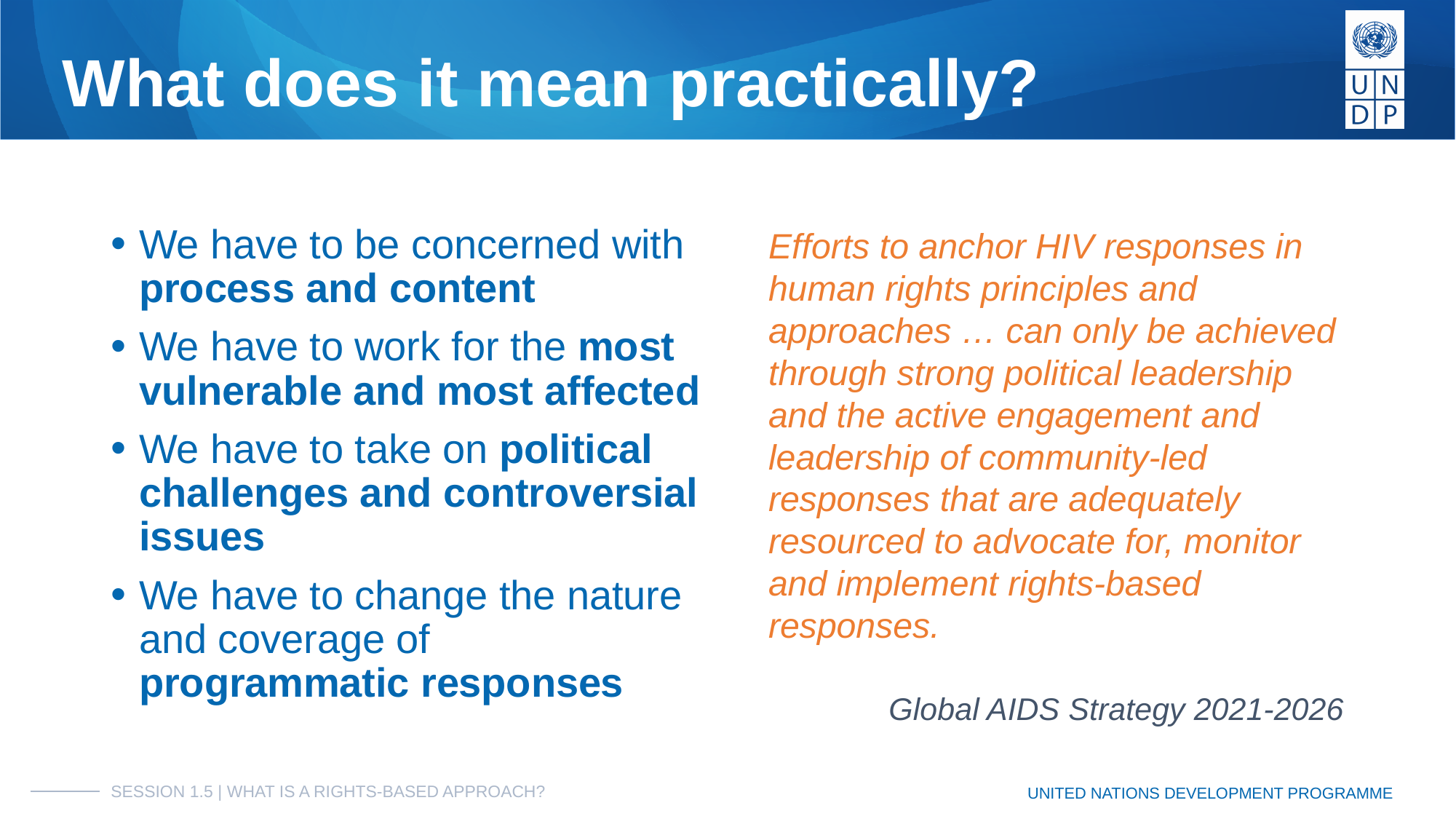

# What does it mean practically?
We have to be concerned with process and content
We have to work for the most vulnerable and most affected
We have to take on political challenges and controversial issues
We have to change the nature and coverage of programmatic responses

Efforts to anchor HIV responses in human rights principles and approaches … can only be achieved through strong political leadership and the active engagement and leadership of community-led responses that are adequately resourced to advocate for, monitor and implement rights-based responses.
Global AIDS Strategy 2021-2026

SESSION 1.5 | WHAT IS A RIGHTS-BASED APPROACH?